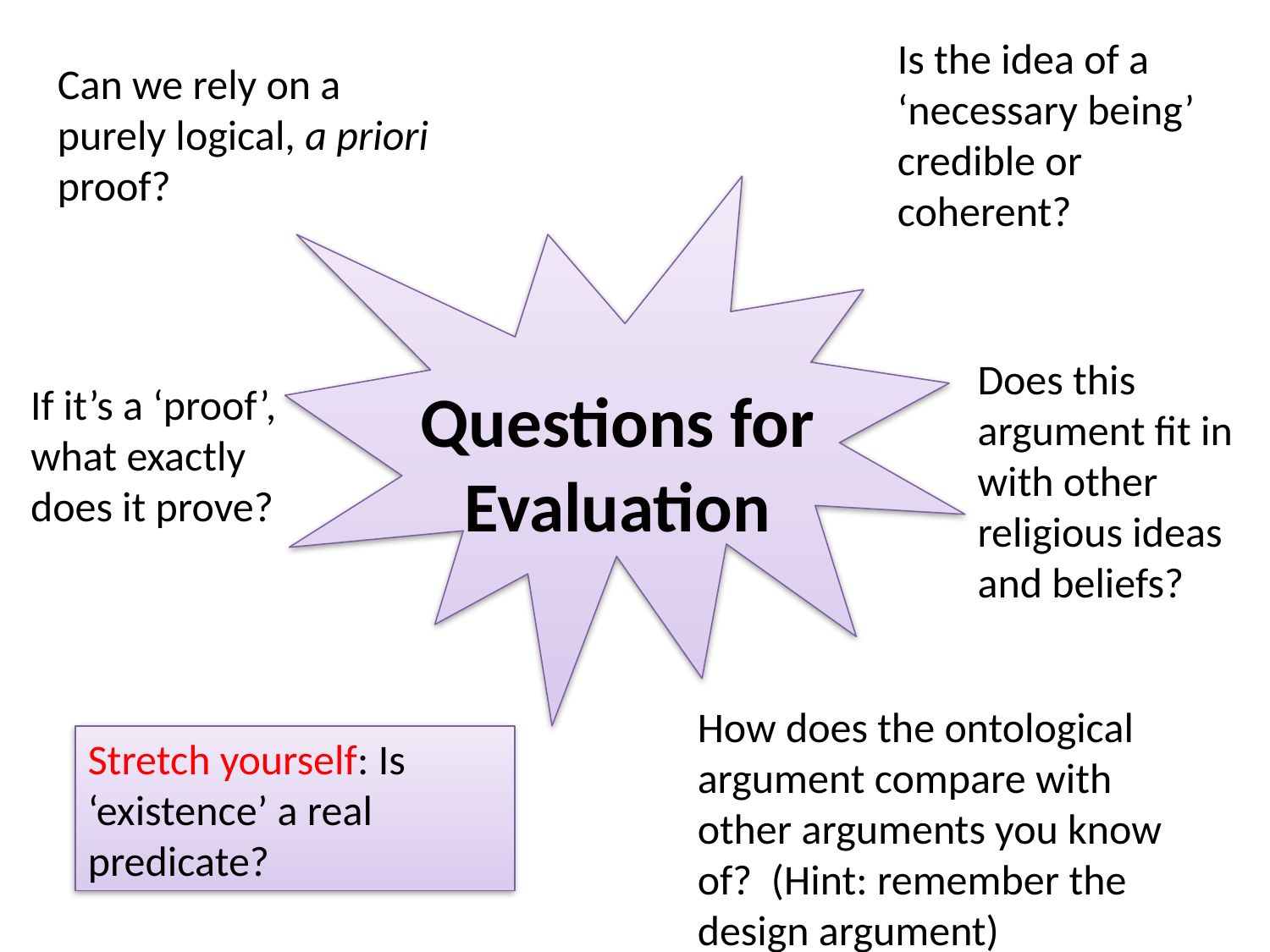

Is the idea of a ‘necessary being’ credible or coherent?
Can we rely on a purely logical, a priori proof?

Does this argument fit in with other religious ideas and beliefs?
# Questions for Evaluation
If it’s a ‘proof’, what exactly does it prove?
How does the ontological argument compare with other arguments you know of?  (Hint: remember the design argument)
Stretch yourself: Is ‘existence’ a real predicate?